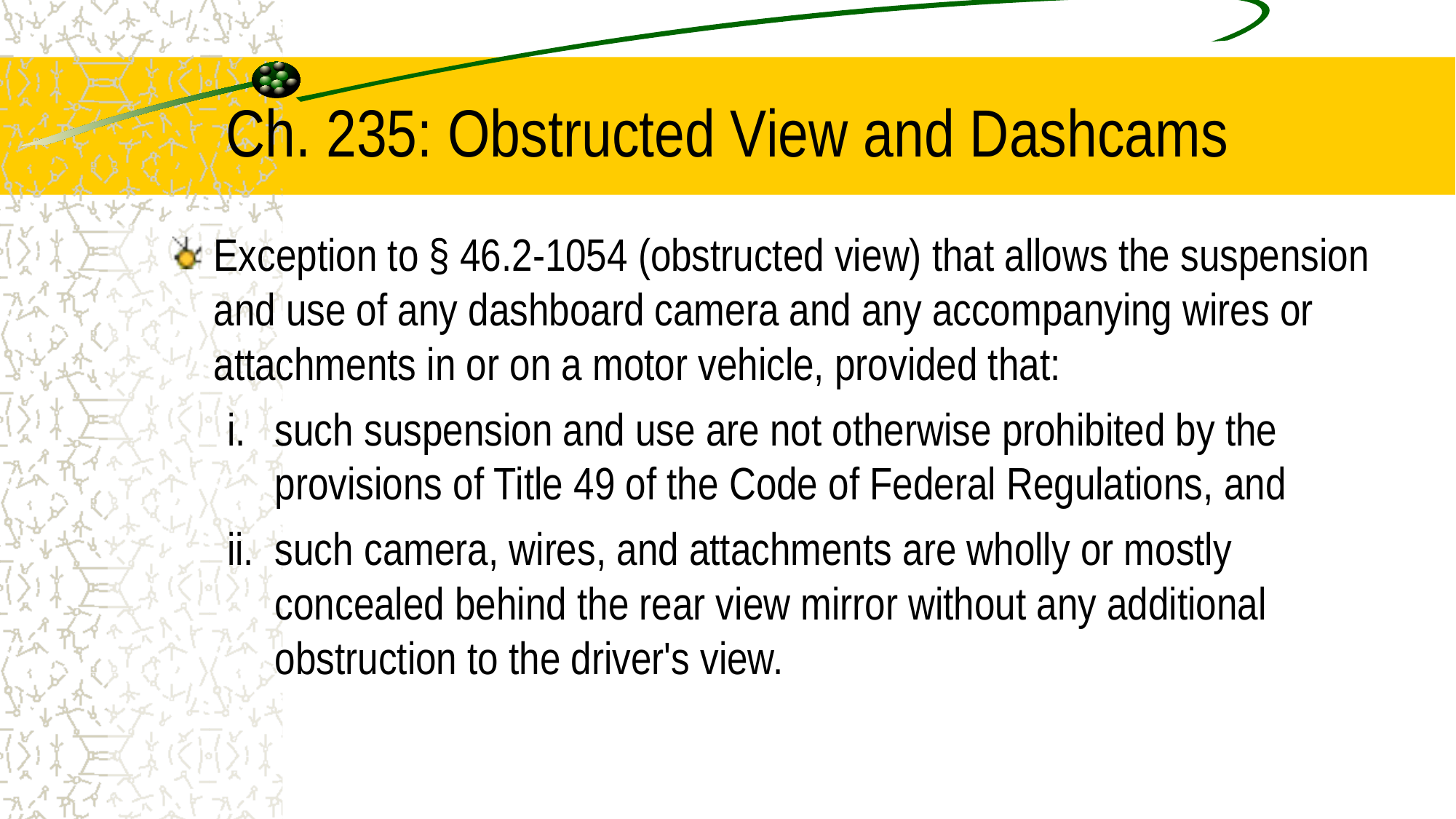

# Ch. 235: Obstructed View and Dashcams
Exception to § 46.2-1054 (obstructed view) that allows the suspension and use of any dashboard camera and any accompanying wires or attachments in or on a motor vehicle, provided that:
such suspension and use are not otherwise prohibited by the provisions of Title 49 of the Code of Federal Regulations, and
such camera, wires, and attachments are wholly or mostly concealed behind the rear view mirror without any additional obstruction to the driver's view.